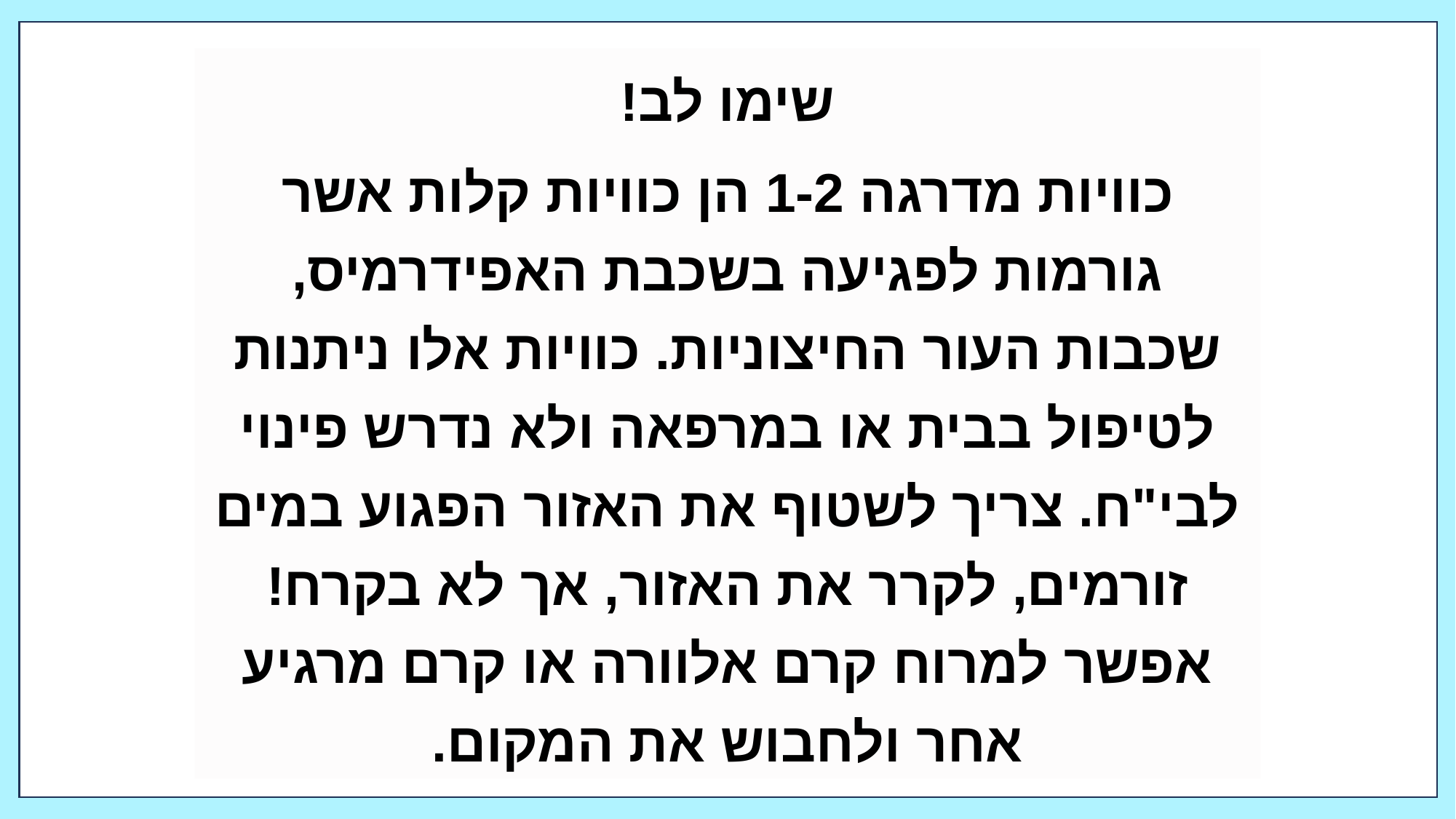

שימו לב!
כוויות מדרגה 1-2 הן כוויות קלות אשר גורמות לפגיעה בשכבת האפידרמיס, שכבות העור החיצוניות. כוויות אלו ניתנות לטיפול בבית או במרפאה ולא נדרש פינוי לבי"ח. צריך לשטוף את האזור הפגוע במים זורמים, לקרר את האזור, אך לא בקרח! אפשר למרוח קרם אלוורה או קרם מרגיע אחר ולחבוש את המקום.